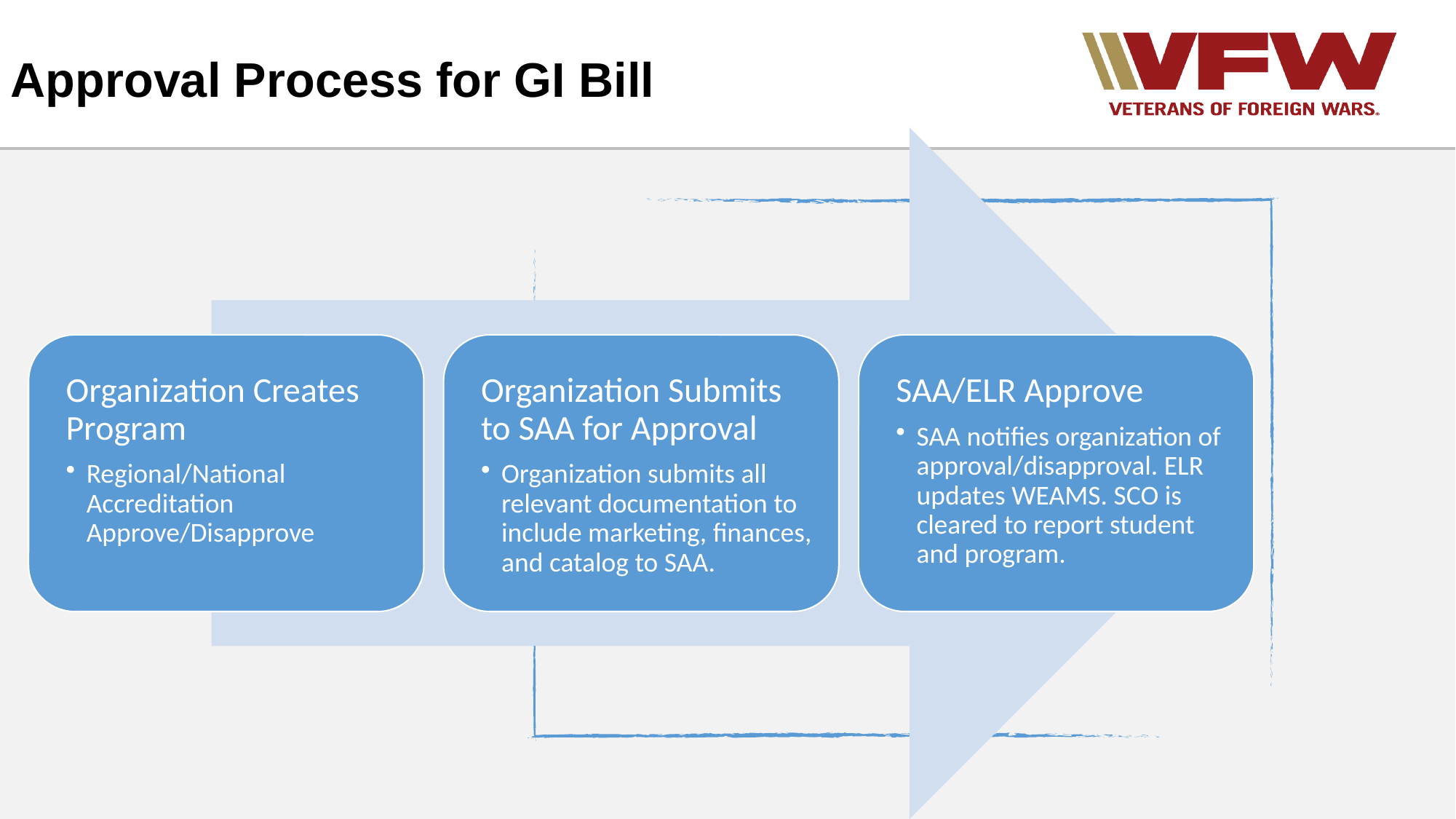

# Approval Process for GI Bill
Organization Creates Program
Regional/National Accreditation Approve/Disapprove
Organization Submits to SAA for Approval
Organization submits all relevant documentation to include marketing, finances, and catalog to SAA.
SAA/ELR Approve
SAA notifies organization of approval/disapproval. ELR updates WEAMS. SCO is cleared to report student and program.